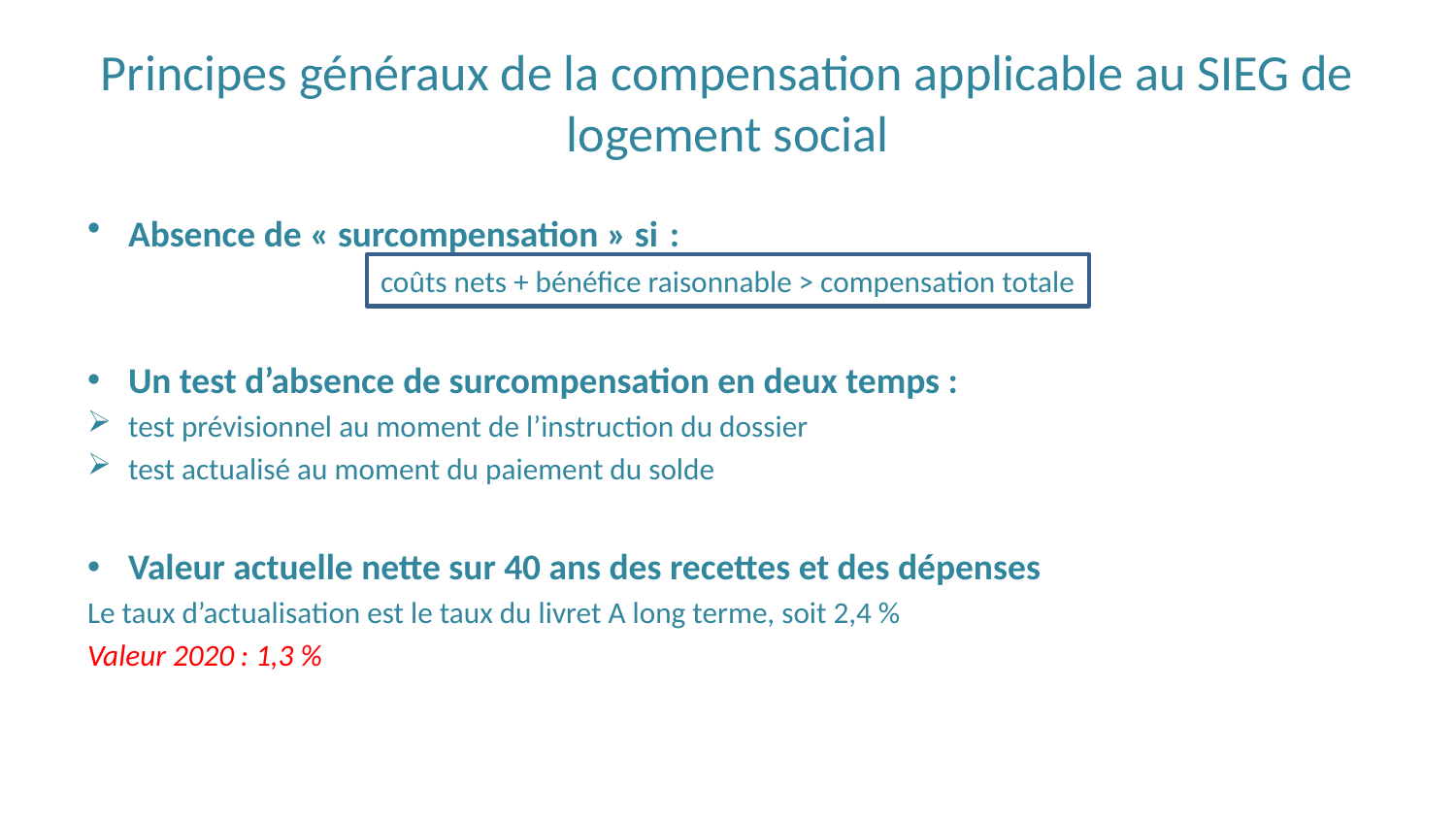

# Principes généraux de la compensation applicable au SIEG de logement social
Absence de « surcompensation » si :
coûts nets + bénéfice raisonnable > compensation totale

Un test d’absence de surcompensation en deux temps :
test prévisionnel au moment de l’instruction du dossier
test actualisé au moment du paiement du solde

Valeur actuelle nette sur 40 ans des recettes et des dépenses
Le taux d’actualisation est le taux du livret A long terme, soit 2,4 %
Valeur 2020 : 1,3 %